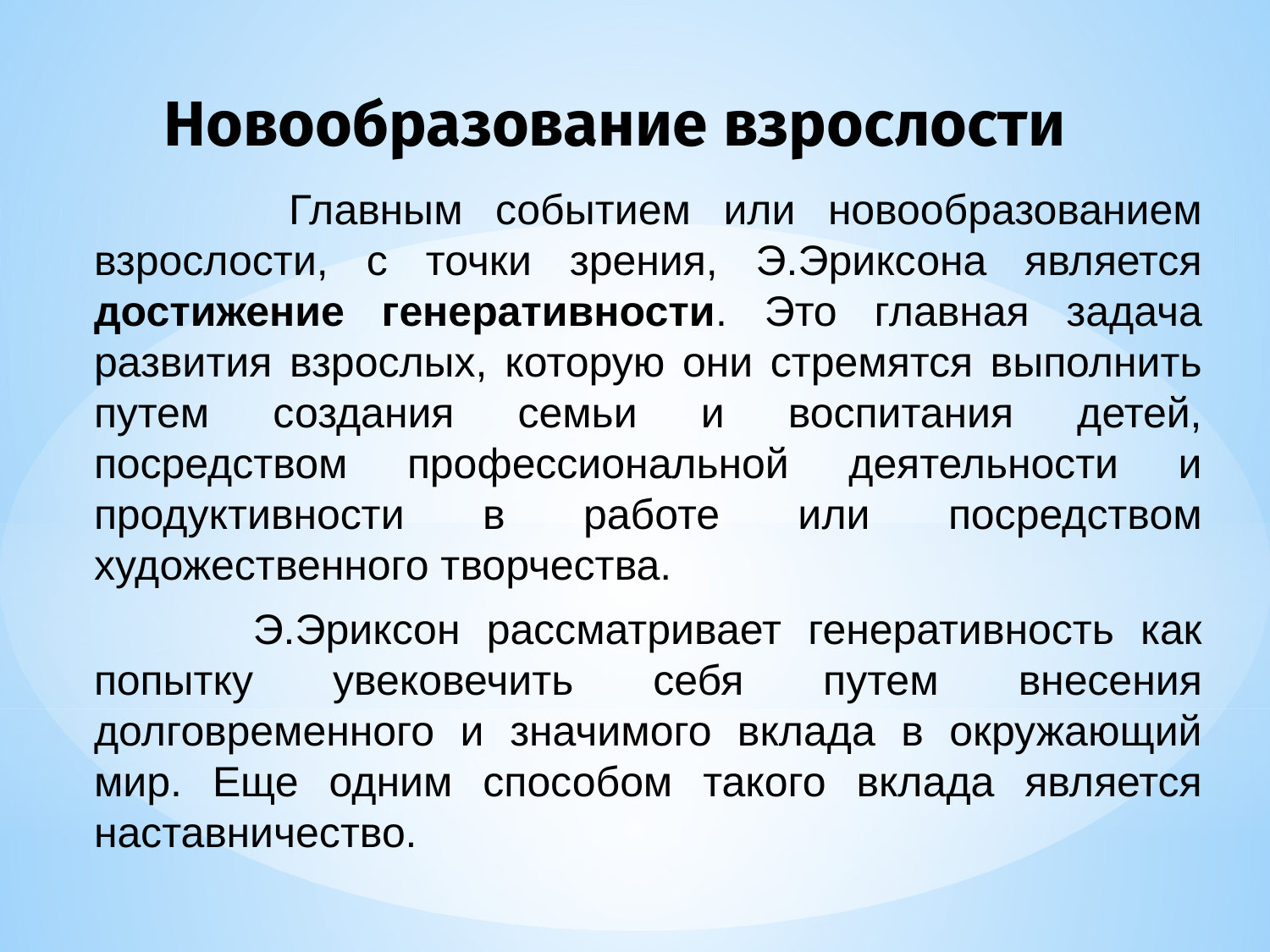

# Новообразование взрослости
      Главным событием или новообразованием взрослости, с точки зрения, Э.Эриксона является достижение генеративности. Это главная задача развития взрослых, которую они стремятся выполнить путем создания семьи и воспитания детей, посредством профессиональной деятельности и продуктивности в работе или посредством художественного творчества.
      Э.Эриксон рассматривает генеративность как попытку увековечить себя путем внесения долговременного и значимого вклада в окружающий мир. Еще одним способом такого вклада является наставничество.